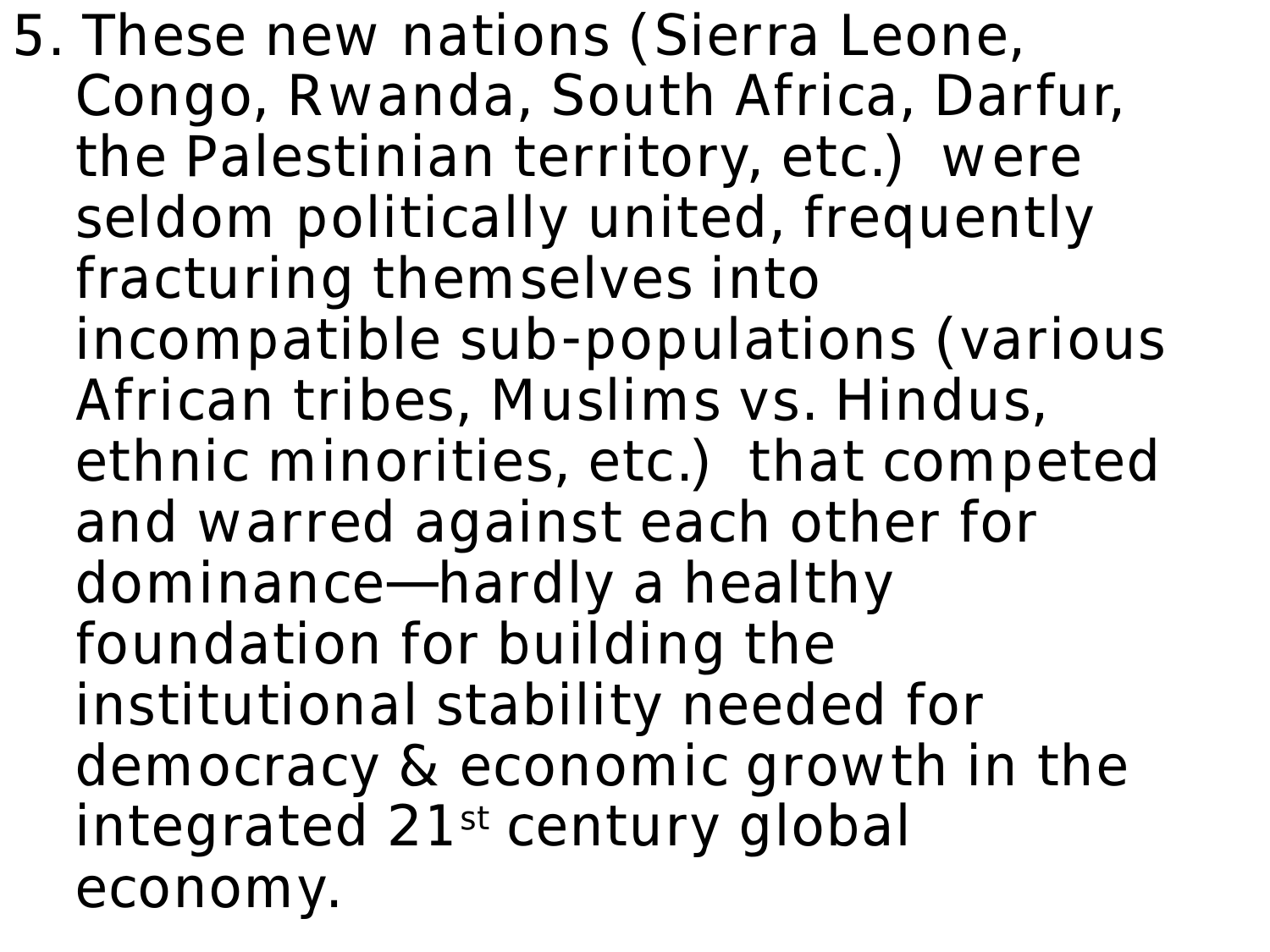

5. These new nations (Sierra Leone, Congo, Rwanda, South Africa, Darfur, the Palestinian territory, etc.)  were seldom politically united, frequently fracturing themselves into incompatible sub-populations (various African tribes, Muslims vs. Hindus, ethnic minorities, etc.)  that competed and warred against each other for dominance—hardly a healthy foundation for building the  institutional stability needed for democracy & economic growth in the integrated 21st century global economy.